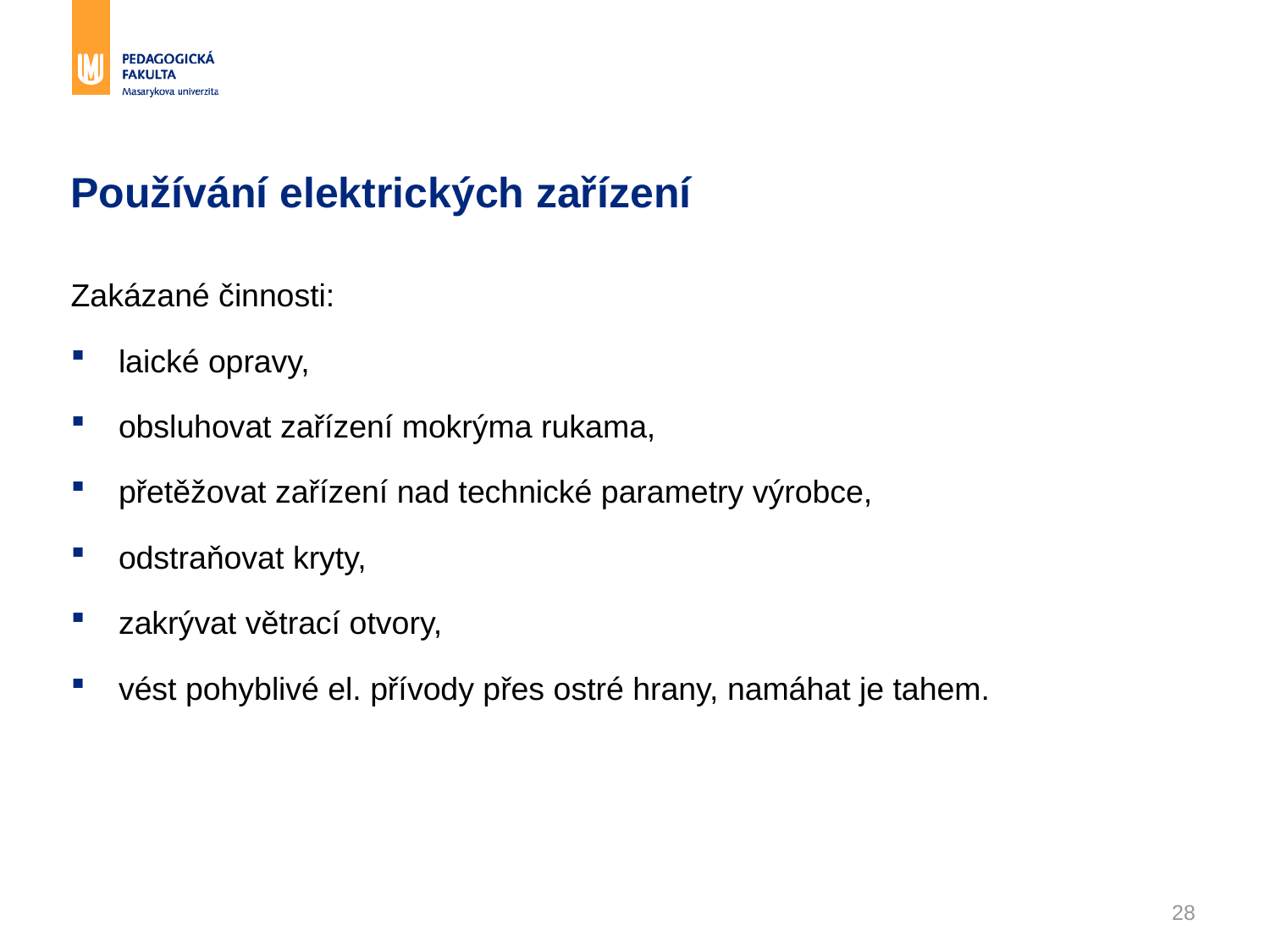

# Používání elektrických zařízení
Zakázané činnosti:
laické opravy,
obsluhovat zařízení mokrýma rukama,
přetěžovat zařízení nad technické parametry výrobce,
odstraňovat kryty,
zakrývat větrací otvory,
vést pohyblivé el. přívody přes ostré hrany, namáhat je tahem.

28